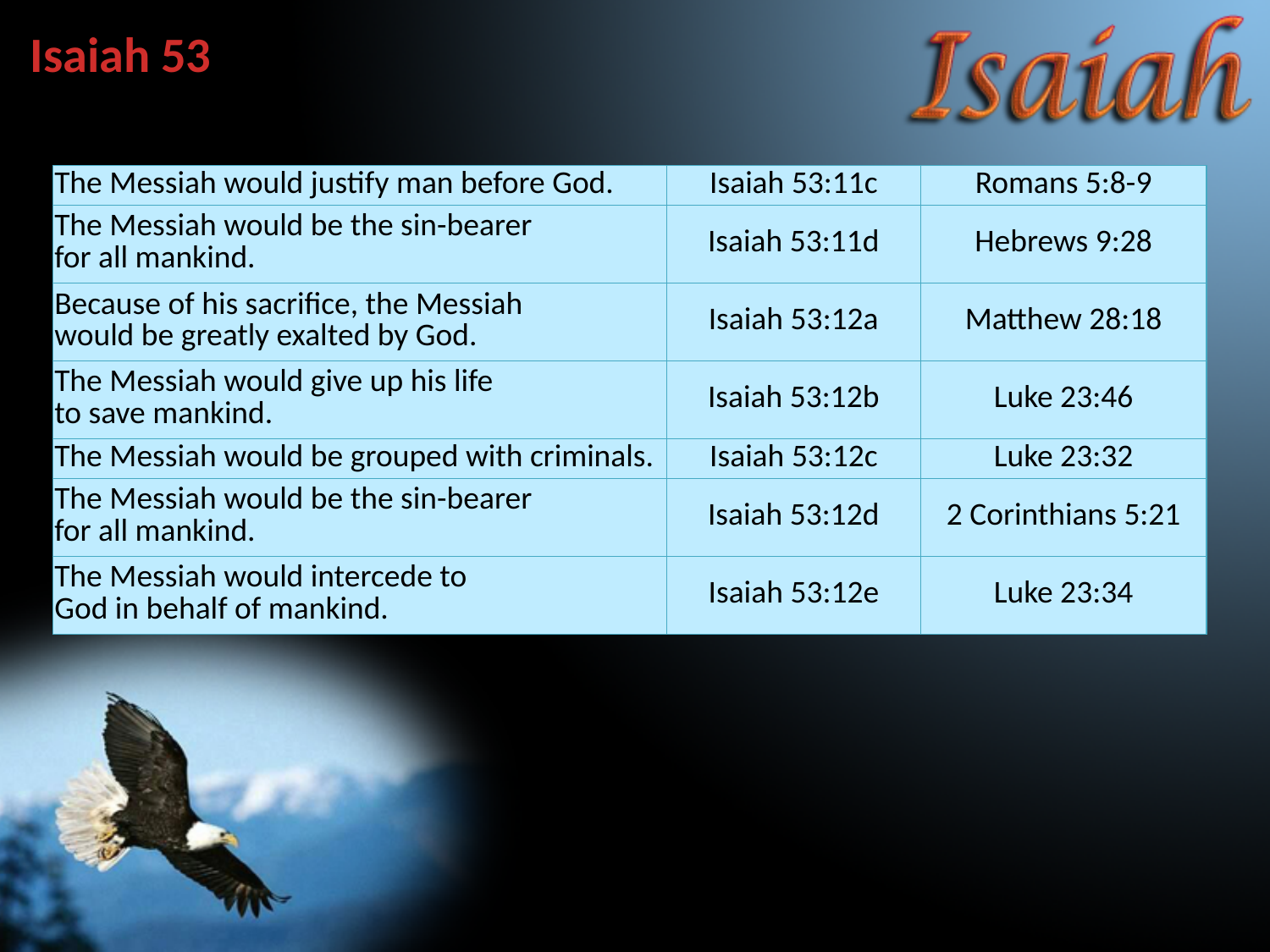

Isaiah 53
| The Messiah would justify man before God. | Isaiah 53:11c | Romans 5:8-9 |
| --- | --- | --- |
| The Messiah would be the sin-bearer for all mankind. | Isaiah 53:11d | Hebrews 9:28 |
| Because of his sacrifice, the Messiah would be greatly exalted by God. | Isaiah 53:12a | Matthew 28:18 |
| The Messiah would give up his life to save mankind. | Isaiah 53:12b | Luke 23:46 |
| The Messiah would be grouped with criminals. | Isaiah 53:12c | Luke 23:32 |
| The Messiah would be the sin-bearer for all mankind. | Isaiah 53:12d | 2 Corinthians 5:21 |
| The Messiah would intercede to God in behalf of mankind. | Isaiah 53:12e | Luke 23:34 |